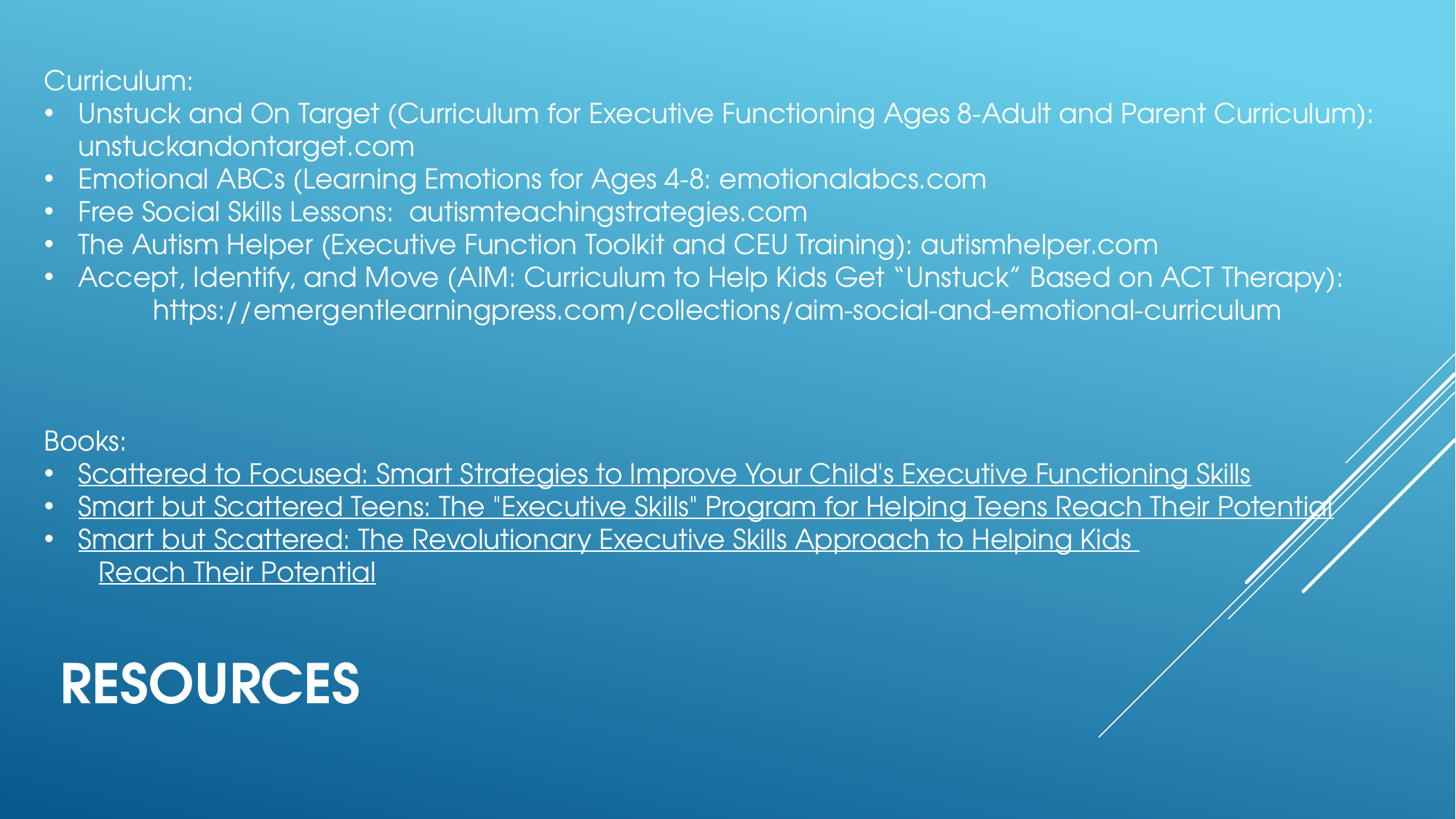

Curriculum:
Unstuck and On Target (Curriculum for Executive Functioning Ages 8-Adult and Parent Curriculum):  unstuckandontarget.com
Emotional ABCs (Learning Emotions for Ages 4-8: emotionalabcs.com
Free Social Skills Lessons:  autismteachingstrategies.com
The Autism Helper (Executive Function Toolkit and CEU Training): autismhelper.com
Accept, Identify, and Move (AIM: Curriculum to Help Kids Get “Unstuck” Based on ACT Therapy):
	https://emergentlearningpress.com/collections/aim-social-and-emotional-curriculum

Books:
Scattered to Focused: Smart Strategies to Improve Your Child's Executive Functioning Skills
Smart but Scattered Teens: The "Executive Skills" Program for Helping Teens Reach Their Potential
Smart but Scattered: The Revolutionary Executive Skills Approach to Helping Kids
Reach Their Potential

# Resources